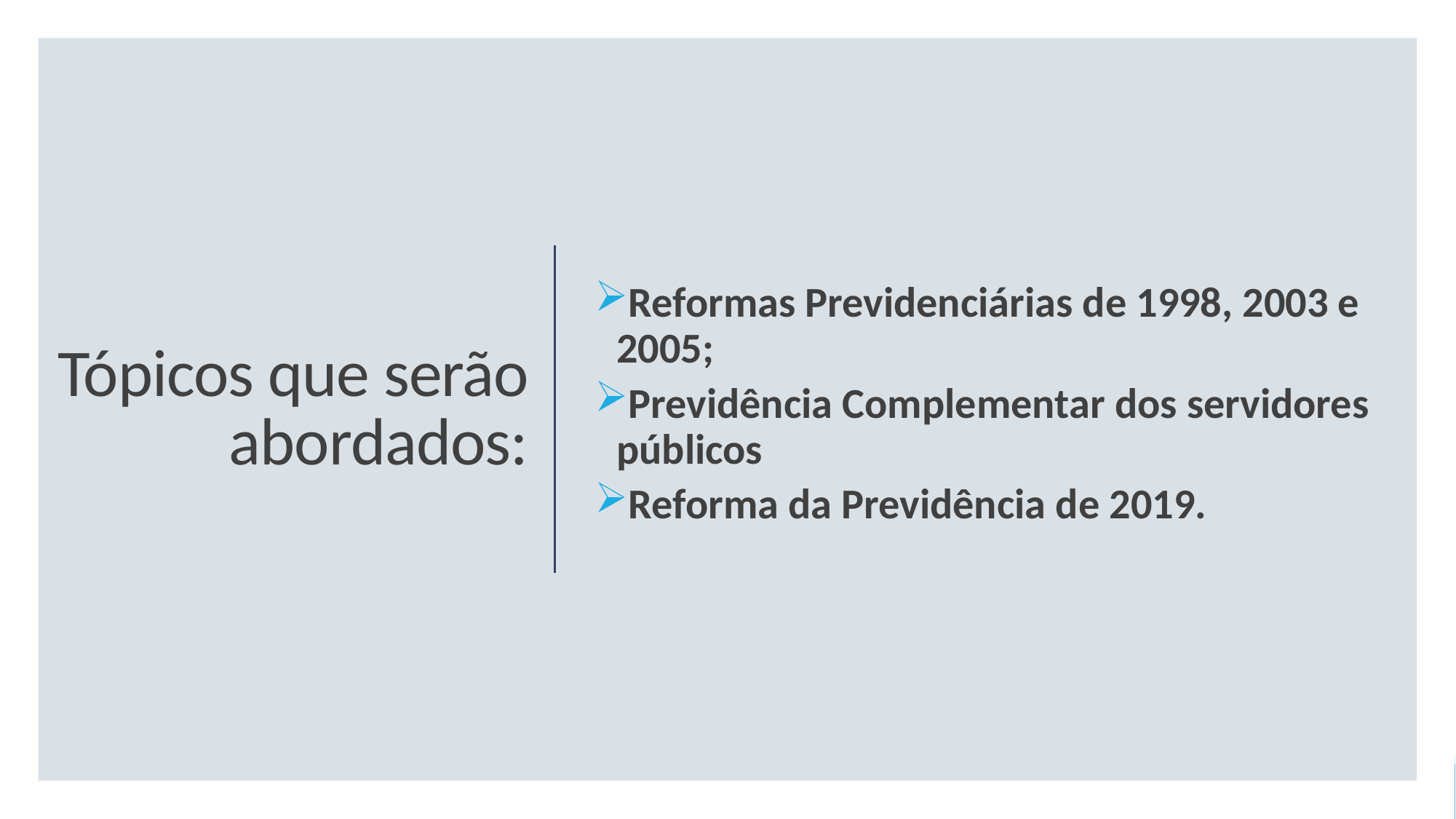

Reformas Previdenciárias de 1998, 2003 e 2005;
Previdência Complementar dos servidores públicos
Reforma da Previdência de 2019.
# Tópicos que serão abordados: